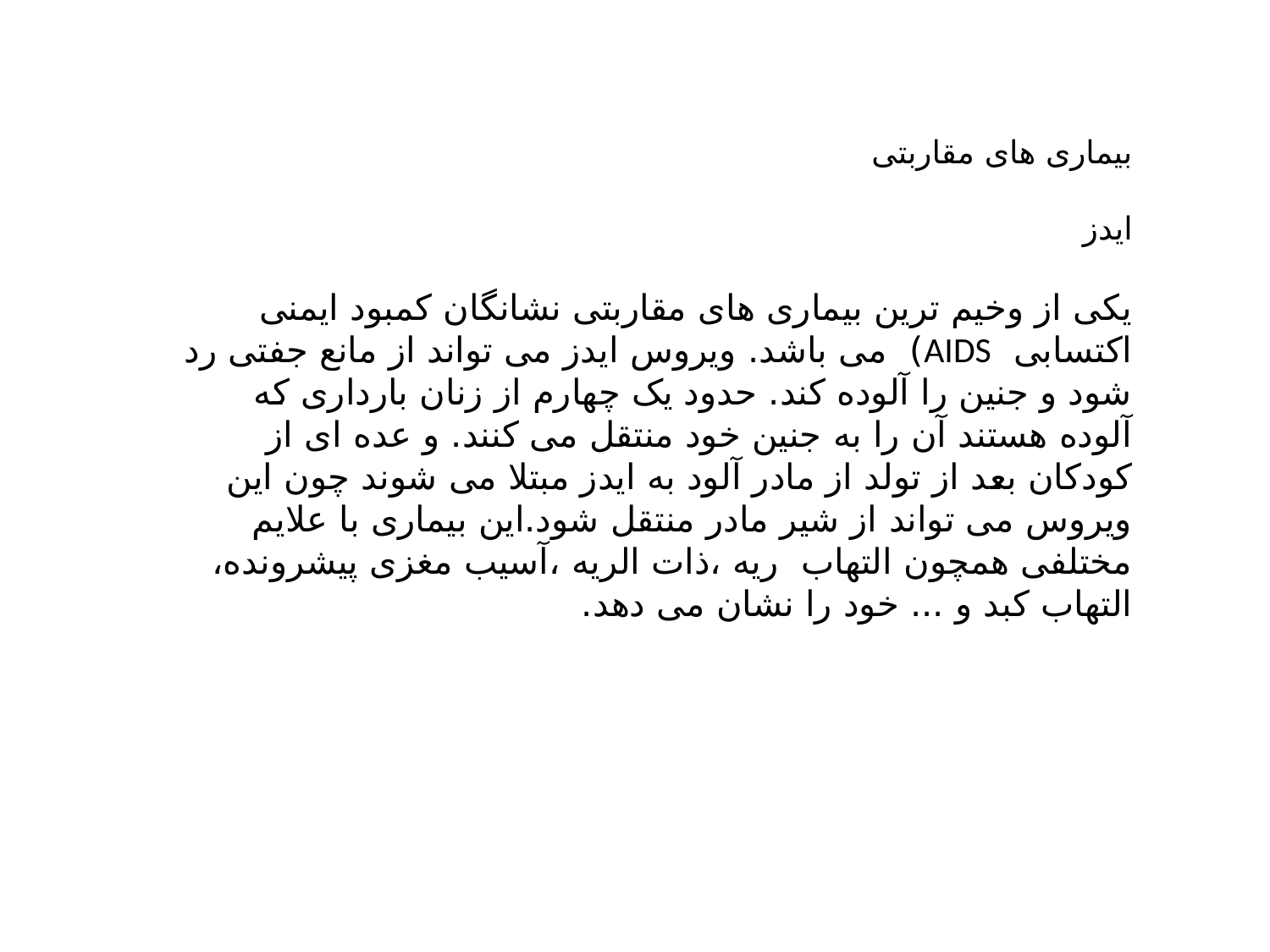

بیماری های مقاربتی

ایدز

یکی از وخیم ترین بیماری های مقاربتی نشانگان کمبود ایمنی اکتسابی  AIDS)  می باشد. ویروس ایدز می تواند از مانع جفتی رد شود و جنین را آلوده کند. حدود یک چهارم از زنان بارداری که آلوده هستند آن را به جنین خود منتقل می کنند. و عده ای از کودکان بعد از تولد از مادر آلود به ایدز مبتلا می شوند چون این ویروس می تواند از شیر مادر منتقل شود.این بیماری با علایم مختلفی همچون التهاب  ریه ،ذات الریه ،آسیب مغزی پیشرونده، التهاب کبد و ... خود را نشان می دهد.